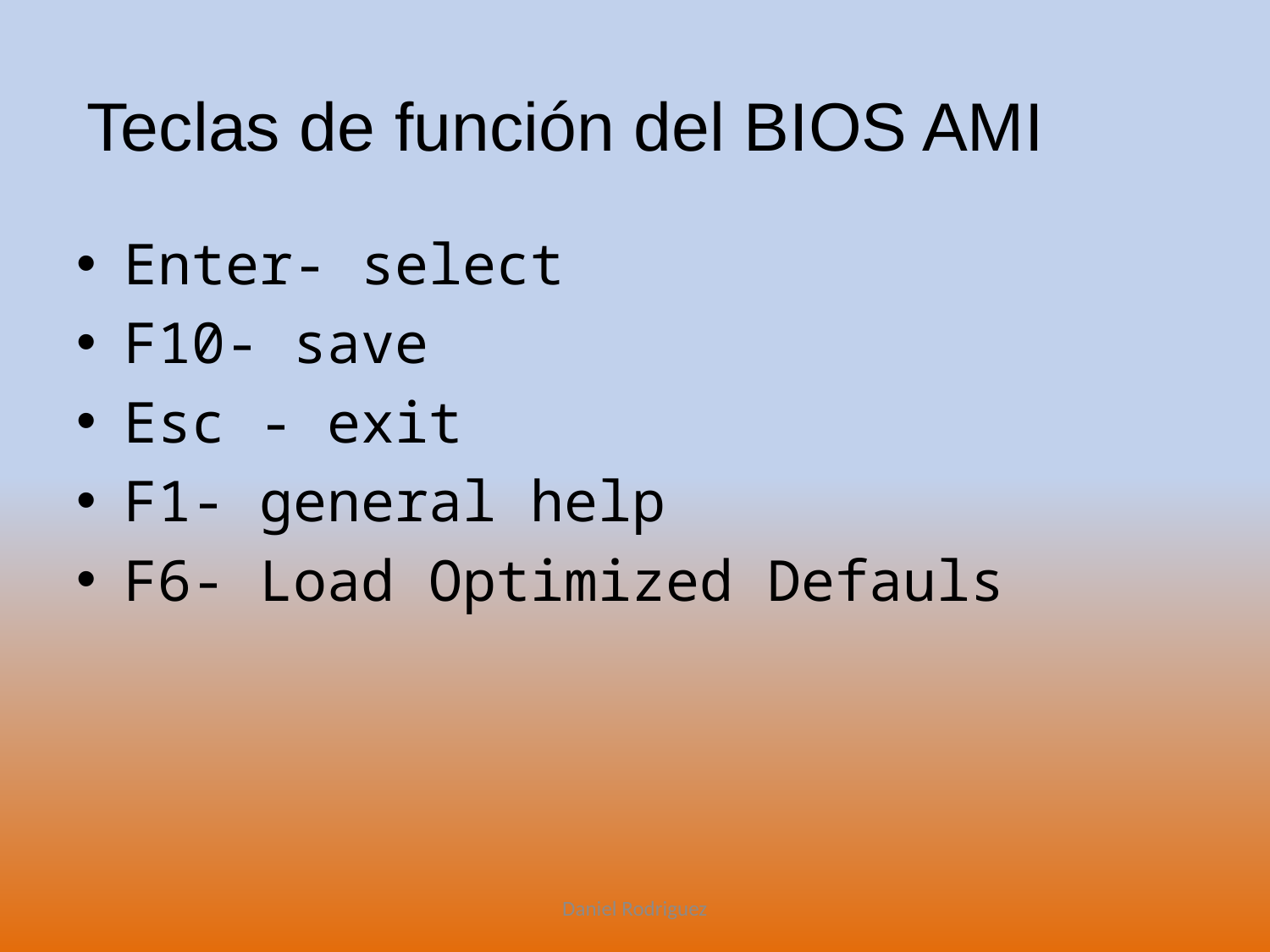

# Teclas de función del BIOS AMI
Enter- select
F10- save
Esc - exit
F1- general help
F6- Load Optimized Defauls

Daniel Rodriguez